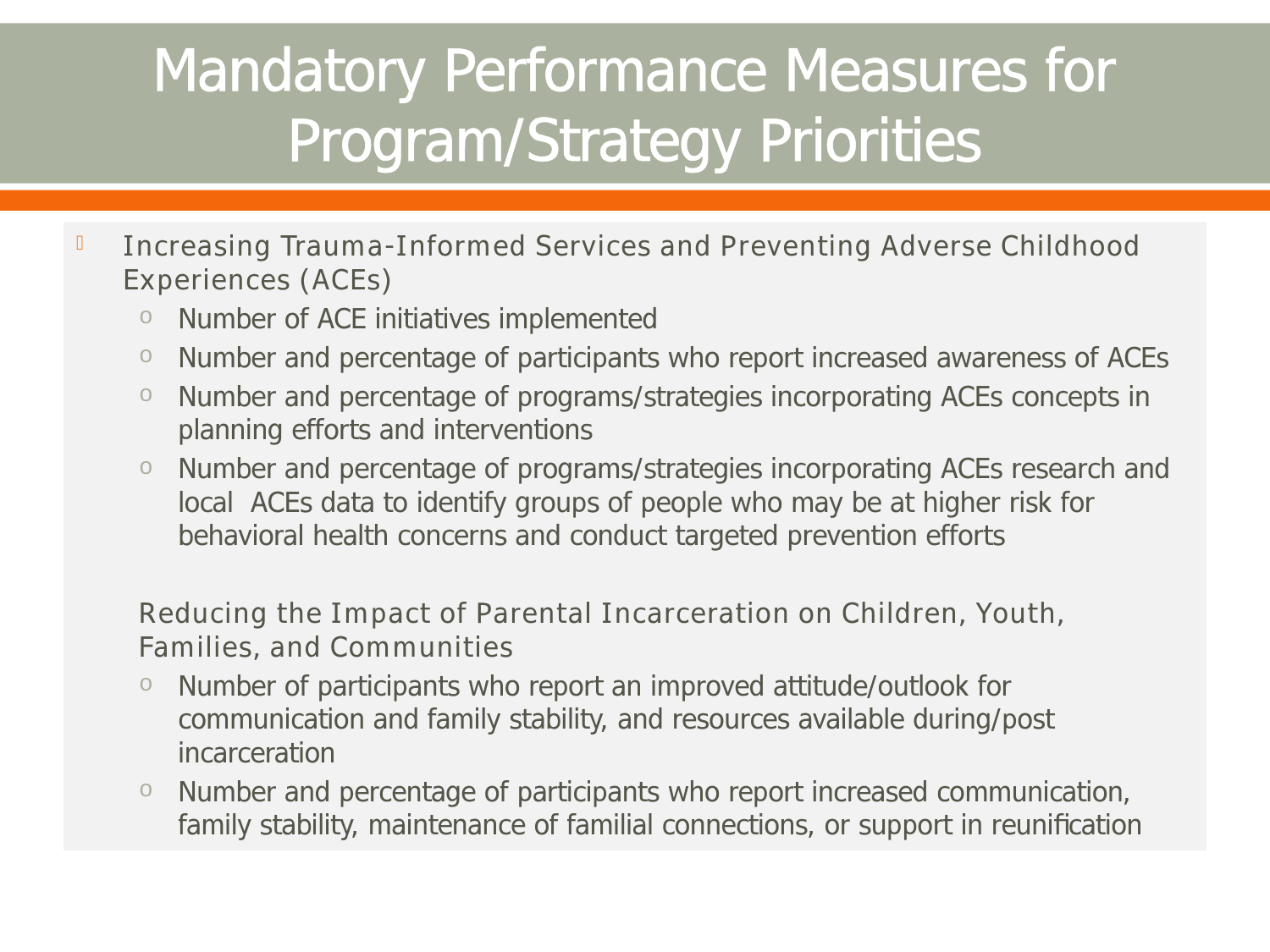

# Mandatory Performance Measures for Program/Strategy Priorities
Increasing Trauma-Informed Services and Preventing Adverse Childhood Experiences (ACEs)
Number of ACE initiatives implemented
Number and percentage of participants who report increased awareness of ACEs
Number and percentage of programs/strategies incorporating ACEs concepts in planning efforts and interventions
Number and percentage of programs/strategies incorporating ACEs research and local  ACEs data to identify groups of people who may be at higher risk for behavioral health concerns and conduct targeted prevention efforts

Reducing the Impact of Parental Incarceration on Children, Youth, Families, and Communities
Number of participants who report an improved attitude/outlook for communication and family stability, and resources available during/post incarceration
Number and percentage of participants who report increased communication, family stability, maintenance of familial connections, or support in reunification